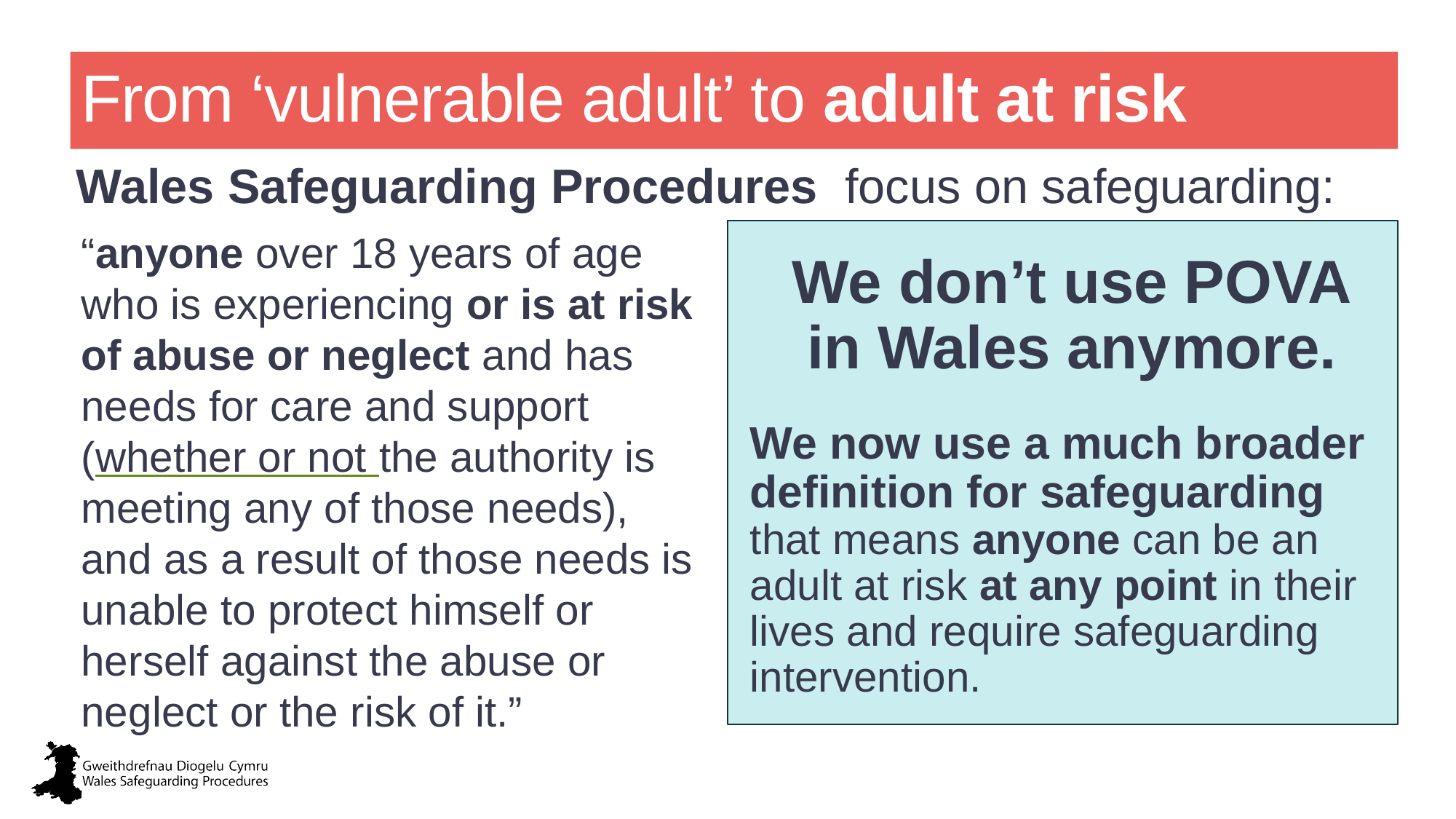

From ‘vulnerable adult’ to adult at risk
Wales Safeguarding Procedures  focus on safeguarding:
“anyone over 18 years of age who is experiencing or is at risk of abuse or neglect and has needs for care and support (whether or not the authority is meeting any of those needs), and as a result of those needs is unable to protect himself or herself against the abuse or neglect or the risk of it.”

We don’t use POVA
in Wales anymore.

We now use a much broader definition for safeguarding that means anyone can be an adult at risk at any point in their lives and require safeguarding intervention.